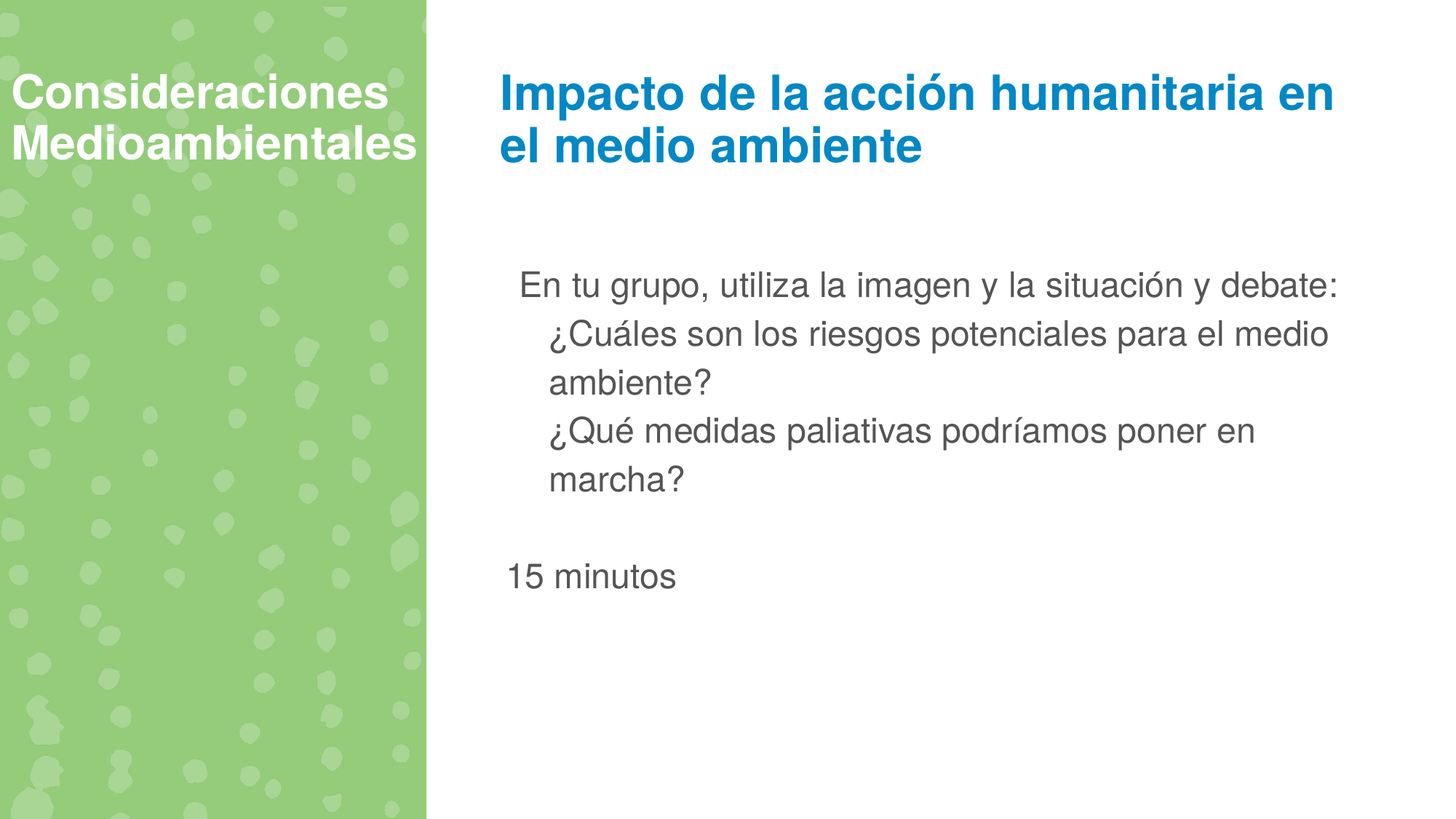

Consideraciones Medioambientales
Impacto de la acción humanitaria en el medio ambiente

En tu grupo, utiliza la imagen y la situación y debate:
¿Cuáles son los riesgos potenciales para el medio ambiente?
¿Qué medidas paliativas podríamos poner en marcha?

15 minutos